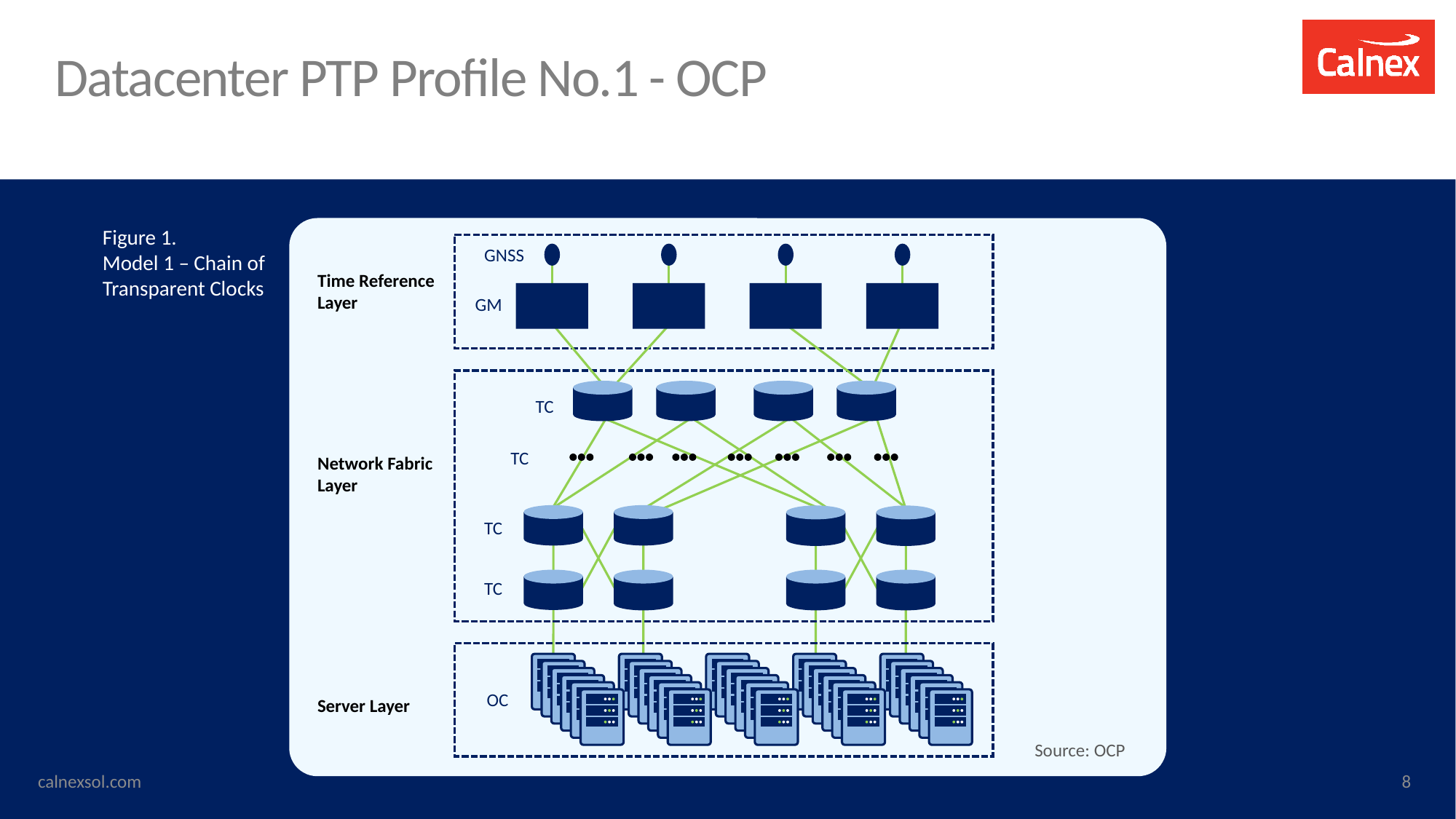

# Datacenter PTP Profile No.1 - OCP

Figure 1.
Model 1 – Chain of
Transparent Clocks

GNSS

Time Reference Layer

GM

TC
TC
Network Fabric Layer

TC

TC

OC
Server Layer
Source: OCP
calnexsol.com
8